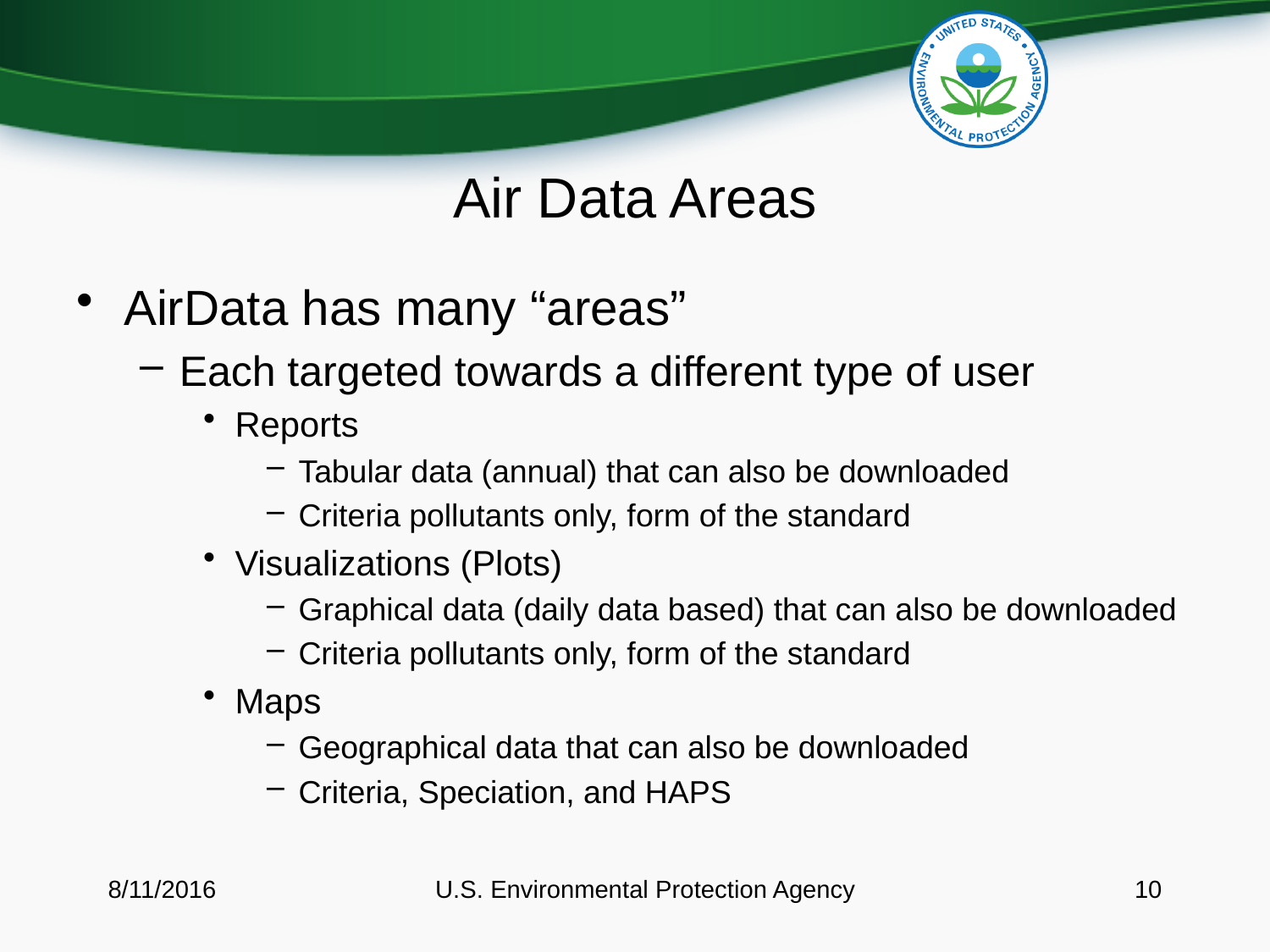

# Air Data Areas

AirData has many “areas”
Each targeted towards a different type of user
Reports
Tabular data (annual) that can also be downloaded
Criteria pollutants only, form of the standard
Visualizations (Plots)
Graphical data (daily data based) that can also be downloaded
Criteria pollutants only, form of the standard
Maps
Geographical data that can also be downloaded
Criteria, Speciation, and HAPS
8/11/2016
U.S. Environmental Protection Agency
10